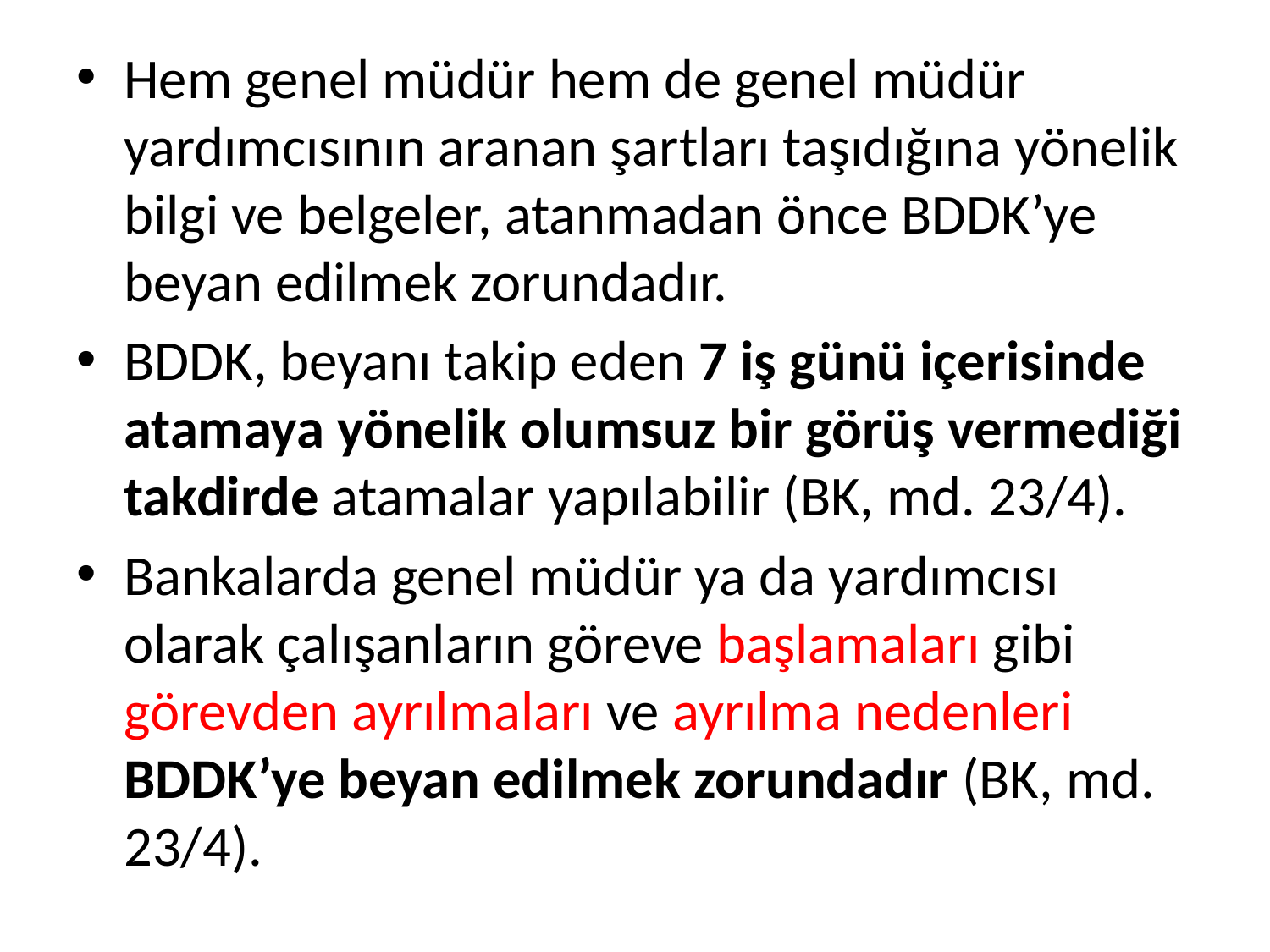

Hem genel müdür hem de genel müdür yardımcısının aranan şartları taşıdığına yönelik bilgi ve belgeler, atanmadan önce BDDK’ye beyan edilmek zorundadır.
BDDK, beyanı takip eden 7 iş günü içerisinde atamaya yönelik olumsuz bir görüş vermediği takdirde atamalar yapılabilir (BK, md. 23/4).
Bankalarda genel müdür ya da yardımcısı olarak çalışanların göreve başlamaları gibi görevden ayrılmaları ve ayrılma nedenleri BDDK’ye beyan edilmek zorundadır (BK, md. 23/4).